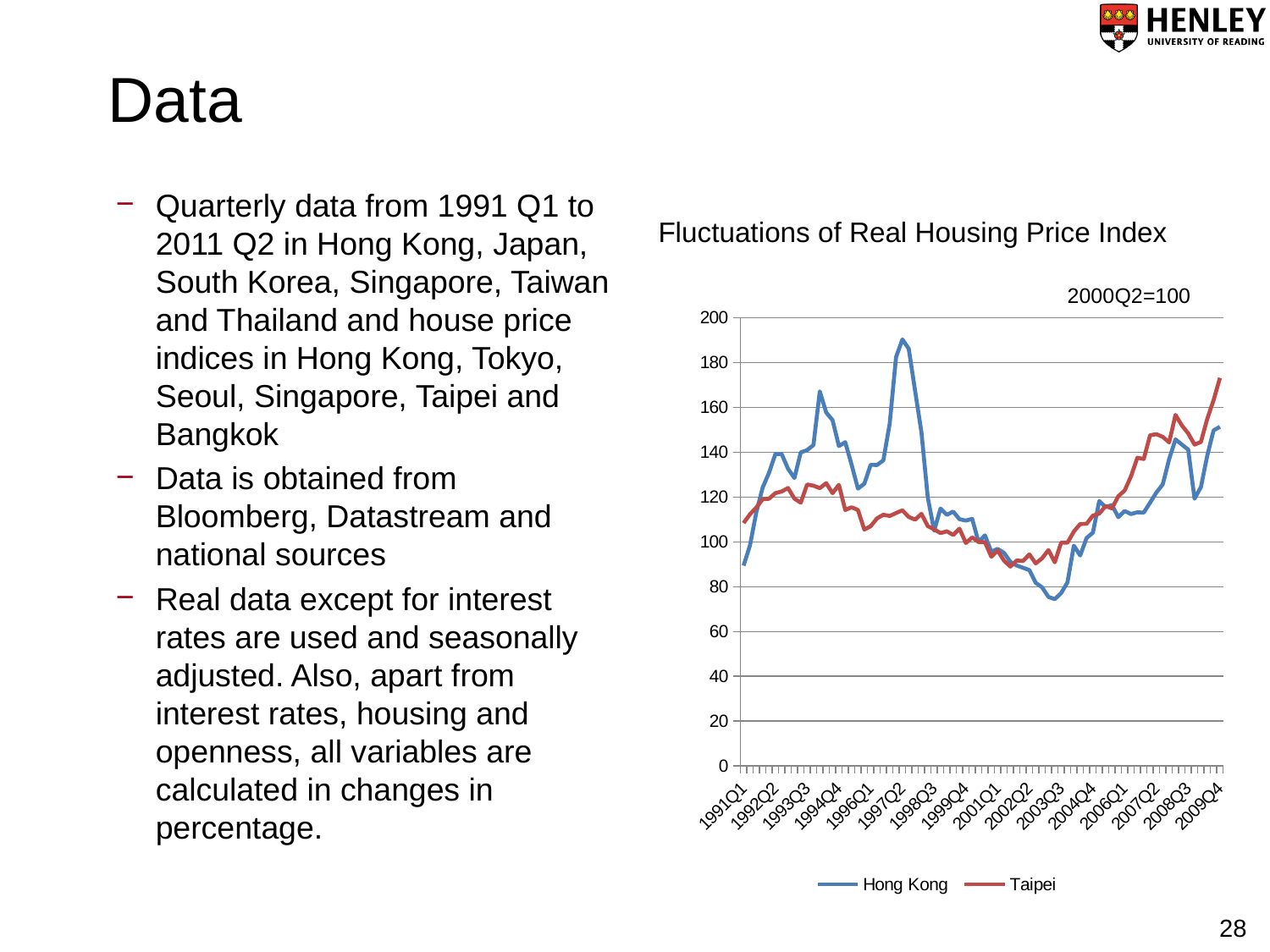

# Data
Quarterly data from 1991 Q1 to 2011 Q2 in Hong Kong, Japan, South Korea, Singapore, Taiwan and Thailand and house price indices in Hong Kong, Tokyo, Seoul, Singapore, Taipei and Bangkok
Data is obtained from Bloomberg, Datastream and national sources
Real data except for interest rates are used and seasonally adjusted. Also, apart from interest rates, housing and openness, all variables are calculated in changes in percentage.

Fluctuations of Real Housing Price Index

                                                                     2000Q2=100

### Chart

| Category | Hong Kong | Taipei |
|---|---|---|
| 1991Q1 | 89.42868665143162 | 108.43681128887958 |
| 1991Q2 | 98.40812315754995 | 112.34905914921198 |
| 1991Q3 | 113.18929974875991 | 115.34995658648637 |
| 1991Q4 | 124.25818699572851 | 119.06842522868702 |
| 1992Q1 | 130.84964917118592 | 119.2863873231226 |
| 1992Q2 | 139.20069348956673 | 121.77600563534872 |
| 1992Q3 | 139.2059382770221 | 122.5396421973731 |
| 1992Q4 | 132.66215592359615 | 124.07900758169741 |
| 1993Q1 | 128.516463550984 | 119.34571558199056 |
| 1993Q2 | 139.9578041673539 | 117.52581288499204 |
| 1993Q3 | 140.99735299678576 | 125.63391895068571 |
| 1993Q4 | 143.24098108809665 | 125.0956053777475 |
| 1994Q1 | 167.19677394096 | 124.00430407733491 |
| 1994Q2 | 157.79411764705878 | 126.24756005901364 |
| 1994Q3 | 154.36652647204443 | 121.76955010368434 |
| 1994Q4 | 142.79516994633272 | 125.51224827702201 |
| 1995Q1 | 144.5414229324211 | 114.2580458048081 |
| 1995Q2 | 134.4605299731308 | 115.47853413123825 |
| 1995Q3 | 123.79269622093022 | 114.26526472239769 |
| 1995Q4 | 125.97995344317142 | 105.52567565394088 |
| 1996Q1 | 134.4199373625642 | 107.02111245650028 |
| 1996Q2 | 134.3469645501263 | 110.5173002807029 |
| 1996Q3 | 136.42471441172043 | 112.13668821843807 |
| 1996Q4 | 152.83443470157155 | 111.58128962117468 |
| 1997Q1 | 182.4822278608426 | 112.9090629699467 |
| 1997Q2 | 190.41703637977008 | 114.11820856560438 |
| 1997Q3 | 186.22169455597907 | 111.14358316325502 |
| 1997Q4 | 167.4368267391515 | 109.96637489035831 |
| 1998Q1 | 148.92636993155344 | 112.55173690314425 |
| 1998Q2 | 119.76396936264824 | 107.03084200383005 |
| 1998Q3 | 105.03925660902406 | 105.63593106937702 |
| 1998Q4 | 114.88269734687138 | 103.9442192144935 |
| 1999Q1 | 112.09230421562944 | 104.76476550044481 |
| 1999Q2 | 113.55613258296778 | 103.11309331778247 |
| 1999Q3 | 110.135623678647 | 105.91358084973086 |
| 1999Q4 | 109.54352464262882 | 99.52584318681089 |
| 2000Q1 | 110.29997411226607 | 102.01001066505002 |
| 2000Q2 | 100.0 | 100.0 |
| 2000Q3 | 102.94189309722192 | 99.92562810077655 |
| 2000Q4 | 95.65114099518318 | 93.4169066197156 |
| 2001Q1 | 96.91018899474157 | 96.11980858172443 |
| 2001Q2 | 95.13370449115578 | 91.67452513029052 |
| 2001Q3 | 91.12626784889221 | 88.98232610261316 |
| 2001Q4 | 89.4833548037155 | 91.71017442194315 |
| 2002Q1 | 88.4473258063065 | 91.50911673428575 |
| 2002Q2 | 87.43449385738249 | 94.45838099231935 |
| 2002Q3 | 81.74841229953854 | 90.39218773211957 |
| 2002Q4 | 79.73303976881843 | 92.7226770934332 |
| 2003Q1 | 75.45224744921413 | 96.38601934669518 |
| 2003Q2 | 74.43369519442234 | 90.9052827144439 |
| 2003Q3 | 77.14047928225713 | 99.74383480886185 |
| 2003Q4 | 82.00794671029567 | 99.68311642929793 |
| 2004Q1 | 98.32832703634973 | 104.65758852932915 |
| 2004Q2 | 93.95290228807202 | 108.0074109075477 |
| 2004Q3 | 101.75086740435108 | 108.07525223039154 |
| 2004Q4 | 104.13955818613927 | 111.74245001040131 |
| 2005Q1 | 118.26653306613242 | 112.65031040837337 |
| 2005Q2 | 115.56226668830804 | 116.02111119298436 |
| 2005Q3 | 116.46613242188401 | 114.98604800109985 |
| 2005Q4 | 111.08247541134293 | 120.39506722755935 |
| 2006Q1 | 113.82724252491694 | 122.9624618643202 |
| 2006Q2 | 112.46127816133772 | 129.28494862536098 |
| 2006Q3 | 113.23737670799024 | 137.57177712164747 |
| 2006Q4 | 113.07426131895294 | 137.0124157828173 |
| 2007Q1 | 117.56239228238238 | 147.63901324534893 |
| 2007Q2 | 122.12304521216939 | 148.10876228762564 |
| 2007Q3 | 125.72259931011455 | 146.8826918544748 |
| 2007Q4 | 136.96537612056645 | 144.43945416097438 |
| 2008Q1 | 145.75420195159694 | 156.68409501269647 |
| 2008Q2 | 143.46555985045327 | 152.00722860702342 |
| 2008Q3 | 141.21774524410932 | 148.44000407618572 |
| 2008Q4 | 119.3031743337287 | 143.45517591379024 |
| 2009Q1 | 124.42561325262821 | 144.6311040051894 |
| 2009Q2 | 138.49071685886707 | 154.93273664326003 |
| 2009Q3 | 149.7901173537385 | 163.3083048438722 |
| 2009Q4 | 151.40697674418598 | 173.248862117989 |
28